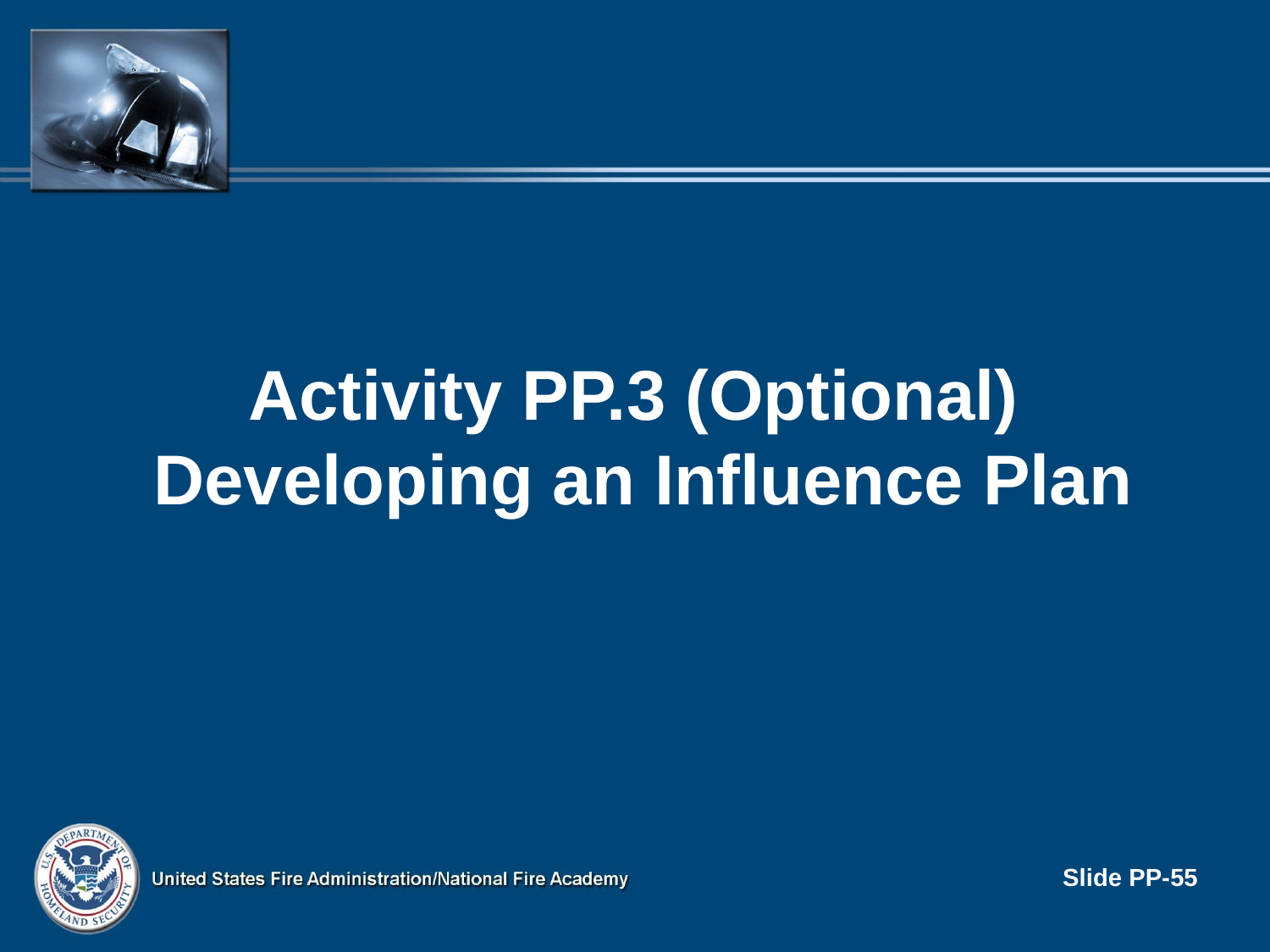

# Activity PP.3 (Optional) Developing an Influence Plan
Slide PP-55